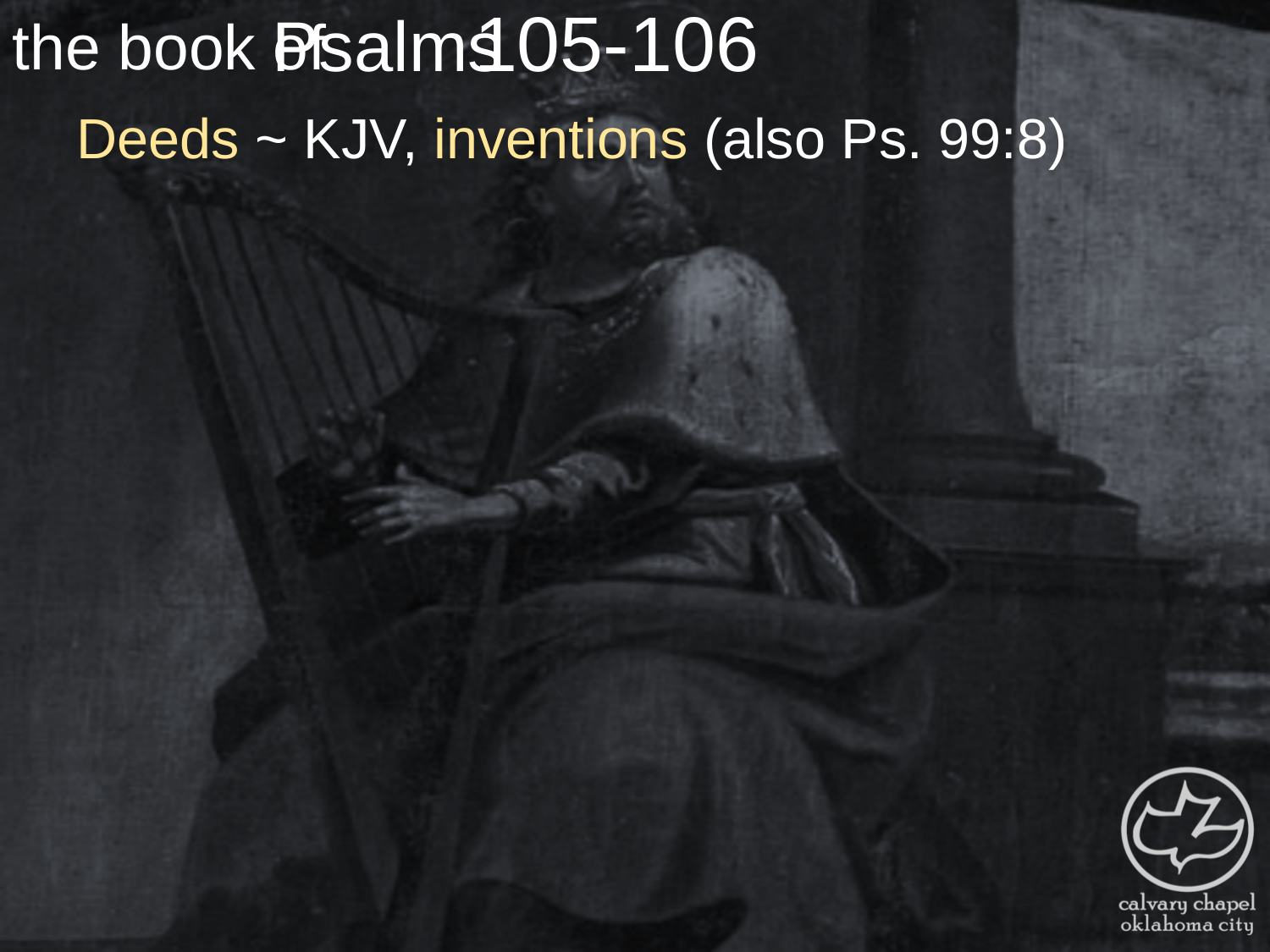

the book of
105-106
Psalms
Deeds ~ KJV, inventions (also Ps. 99:8)